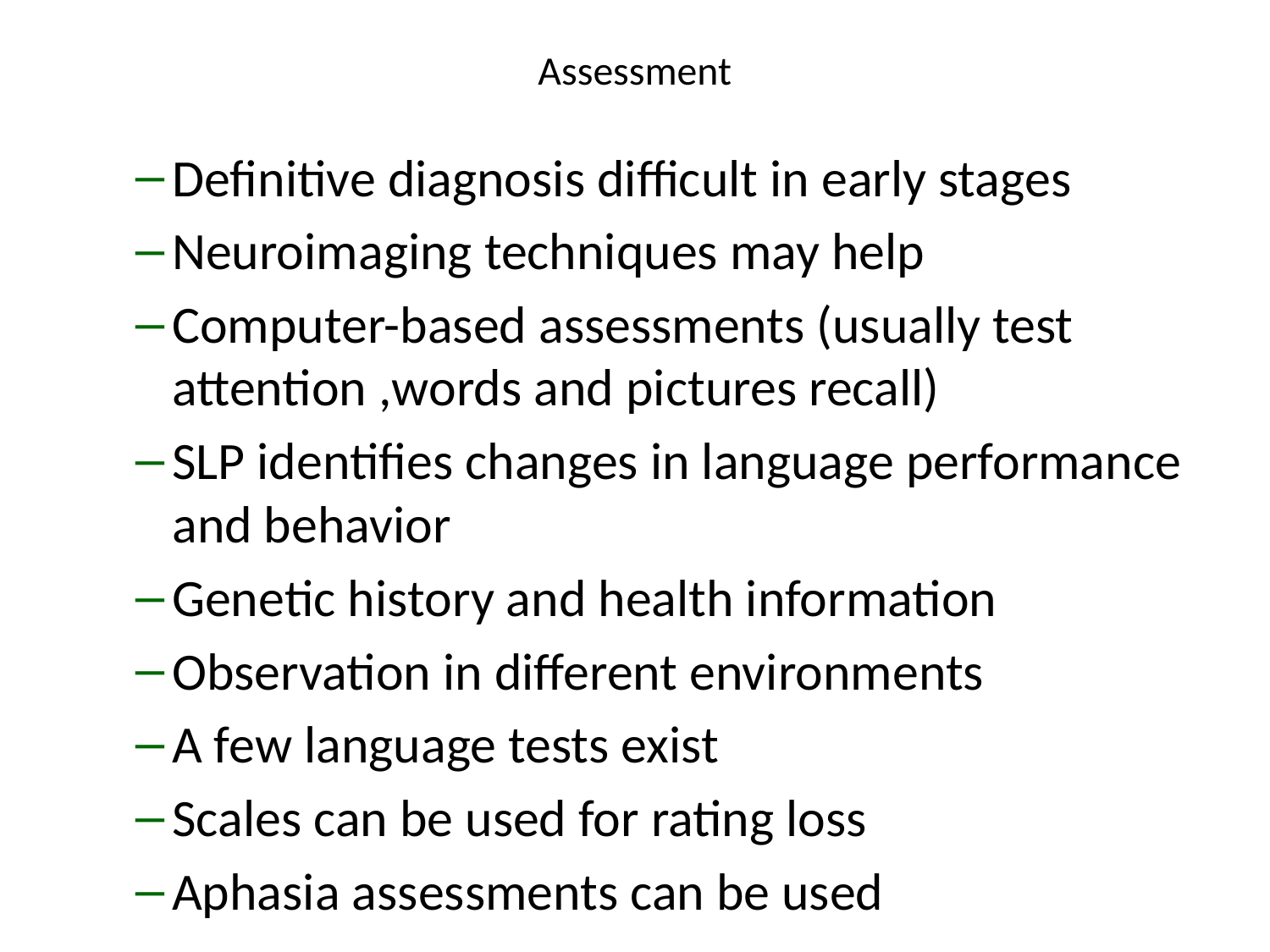

# Assessment
Definitive diagnosis difficult in early stages
Neuroimaging techniques may help
Computer-based assessments (usually test attention ,words and pictures recall)
SLP identifies changes in language performance and behavior
Genetic history and health information
Observation in different environments
A few language tests exist
Scales can be used for rating loss
Aphasia assessments can be used